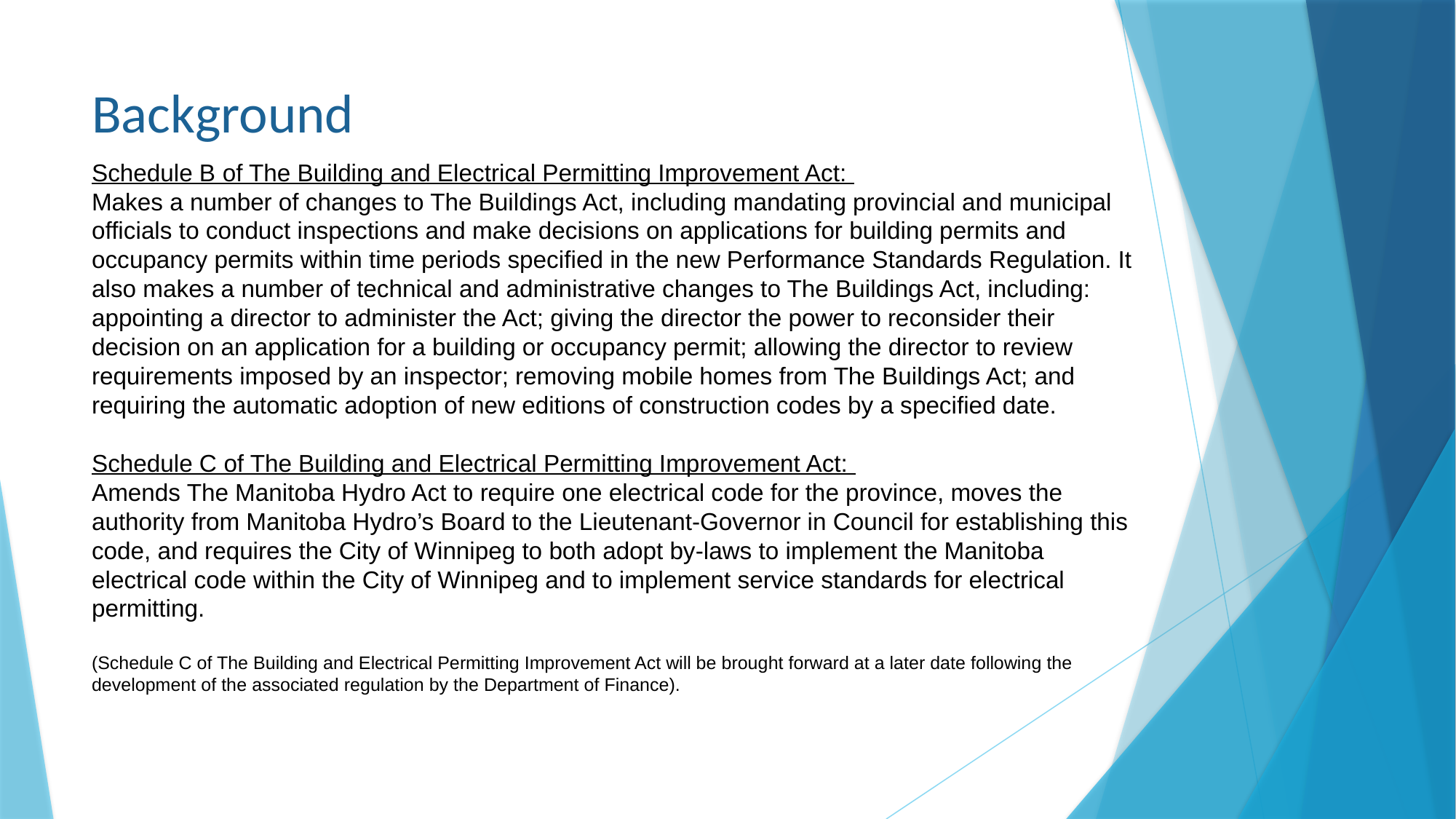

# Background
Schedule B of The Building and Electrical Permitting Improvement Act:
Makes a number of changes to The Buildings Act, including mandating provincial and municipal officials to conduct inspections and make decisions on applications for building permits and occupancy permits within time periods specified in the new Performance Standards Regulation. It also makes a number of technical and administrative changes to The Buildings Act, including: appointing a director to administer the Act; giving the director the power to reconsider their decision on an application for a building or occupancy permit; allowing the director to review requirements imposed by an inspector; removing mobile homes from The Buildings Act; and requiring the automatic adoption of new editions of construction codes by a specified date.

Schedule C of The Building and Electrical Permitting Improvement Act:
Amends The Manitoba Hydro Act to require one electrical code for the province, moves the authority from Manitoba Hydro’s Board to the Lieutenant-Governor in Council for establishing this code, and requires the City of Winnipeg to both adopt by-laws to implement the Manitoba electrical code within the City of Winnipeg and to implement service standards for electrical permitting.

(Schedule C of The Building and Electrical Permitting Improvement Act will be brought forward at a later date following the development of the associated regulation by the Department of Finance).